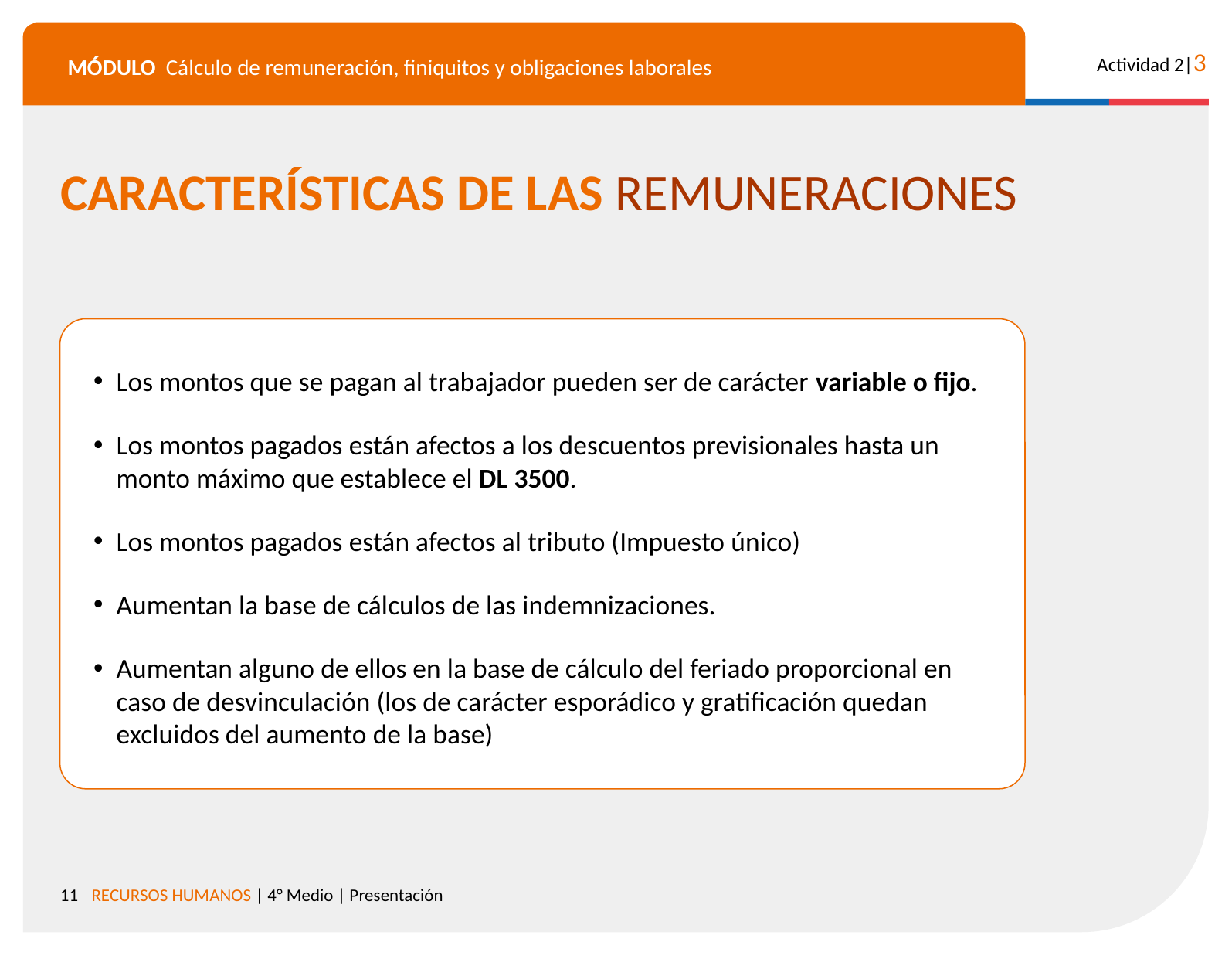

CARACTERÍSTICAS DE LAS REMUNERACIONES

Los montos que se pagan al trabajador pueden ser de carácter variable o fijo.
Los montos pagados están afectos a los descuentos previsionales hasta un monto máximo que establece el DL 3500.
Los montos pagados están afectos al tributo (Impuesto único)
Aumentan la base de cálculos de las indemnizaciones.
Aumentan alguno de ellos en la base de cálculo del feriado proporcional en caso de desvinculación (los de carácter esporádico y gratificación quedan excluidos del aumento de la base)